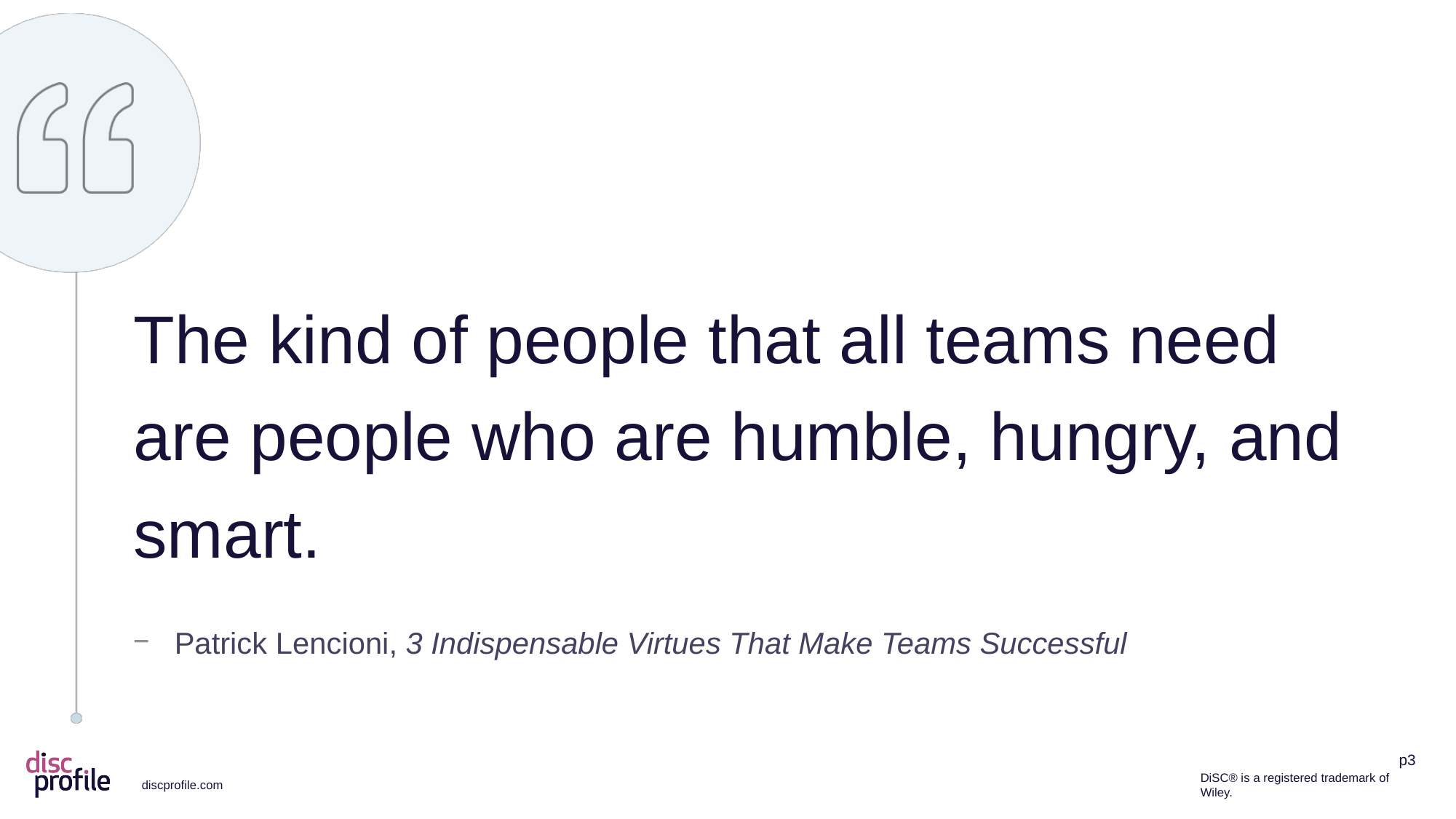

The kind of people that all teams need are people who are humble, hungry, and smart.
Patrick Lencioni, 3 Indispensable Virtues That Make Teams Successful